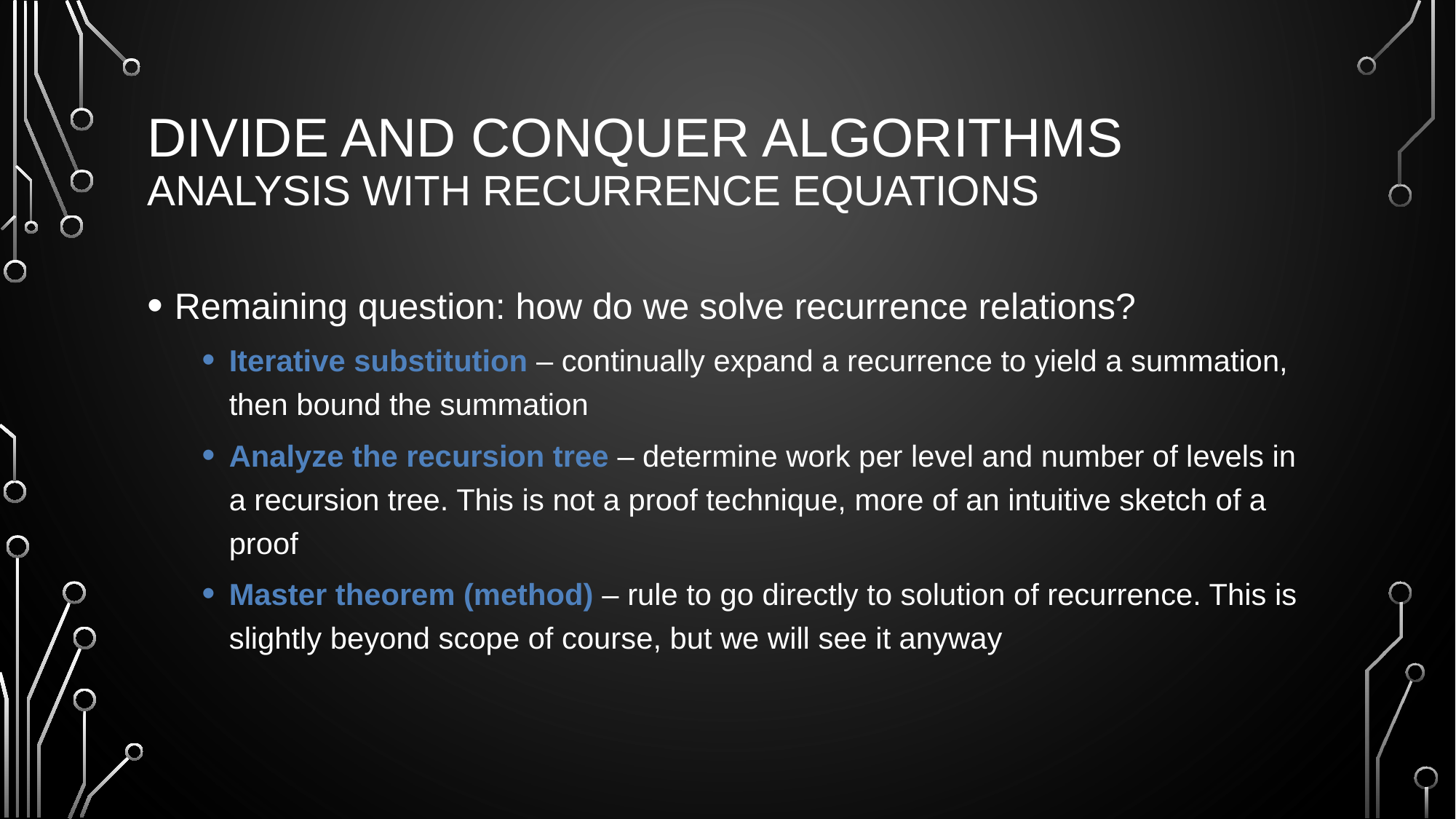

# Divide and Conquer Algorithms analysis with recurrence equations
Remaining question: how do we solve recurrence relations?
Iterative substitution – continually expand a recurrence to yield a summation, then bound the summation
Analyze the recursion tree – determine work per level and number of levels in a recursion tree. This is not a proof technique, more of an intuitive sketch of a proof
Master theorem (method) – rule to go directly to solution of recurrence. This is slightly beyond scope of course, but we will see it anyway